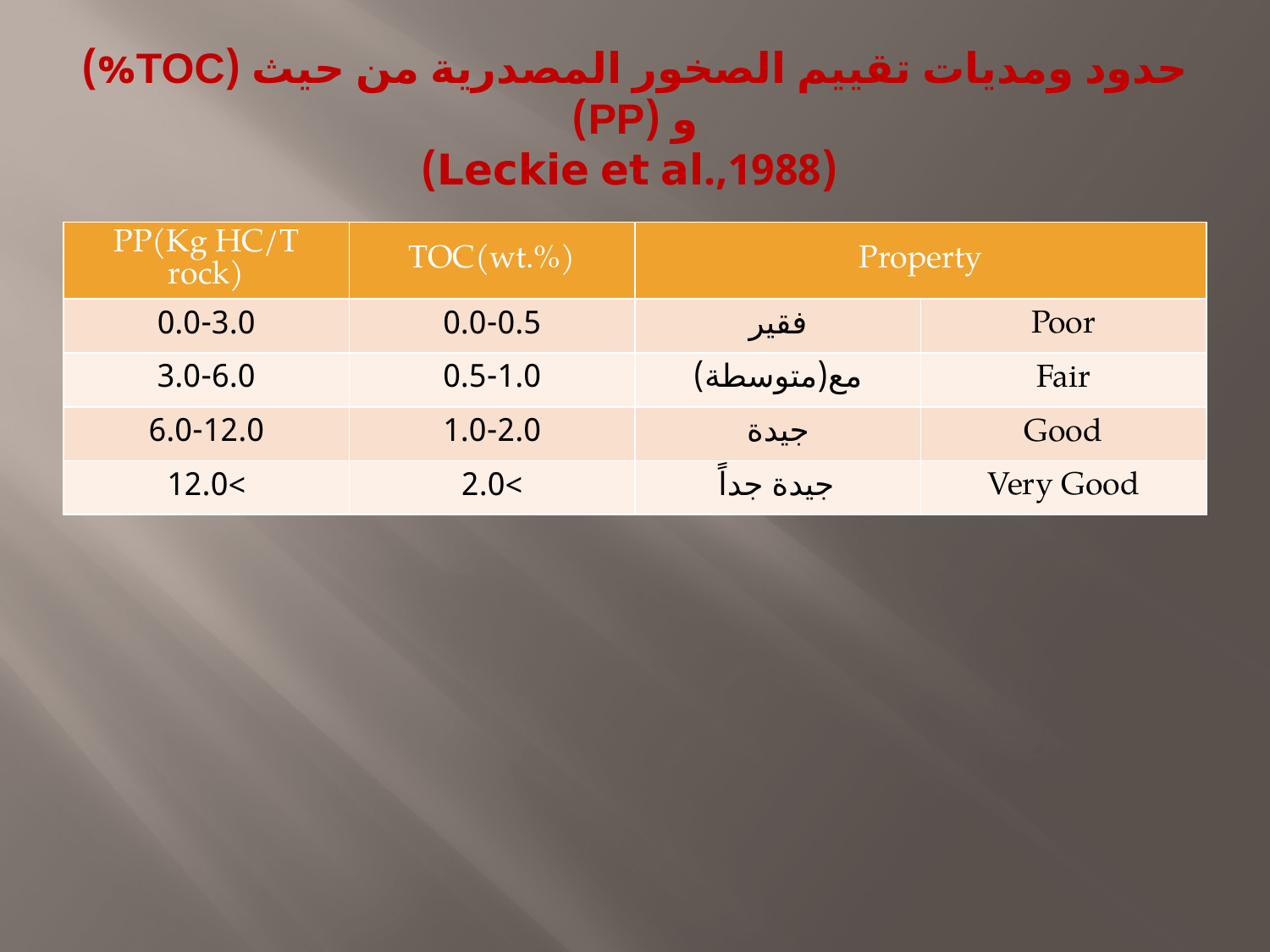

# حدود ومديات تقييم الصخور المصدرية من حيث (TOC%) و (PP) (Leckie et al.,1988)
| PP(Kg HC/T rock) | TOC(wt.%) | Property |  |
| --- | --- | --- | --- |
| 0.0-3.0 | 0.0-0.5 | فقير | Poor |
| 3.0-6.0 | 0.5-1.0 | مع(متوسطة) | Fair |
| 6.0-12.0 | 1.0-2.0 | جيدة | Good |
| >12.0 | >2.0 | جيدة جداً | Very Good |